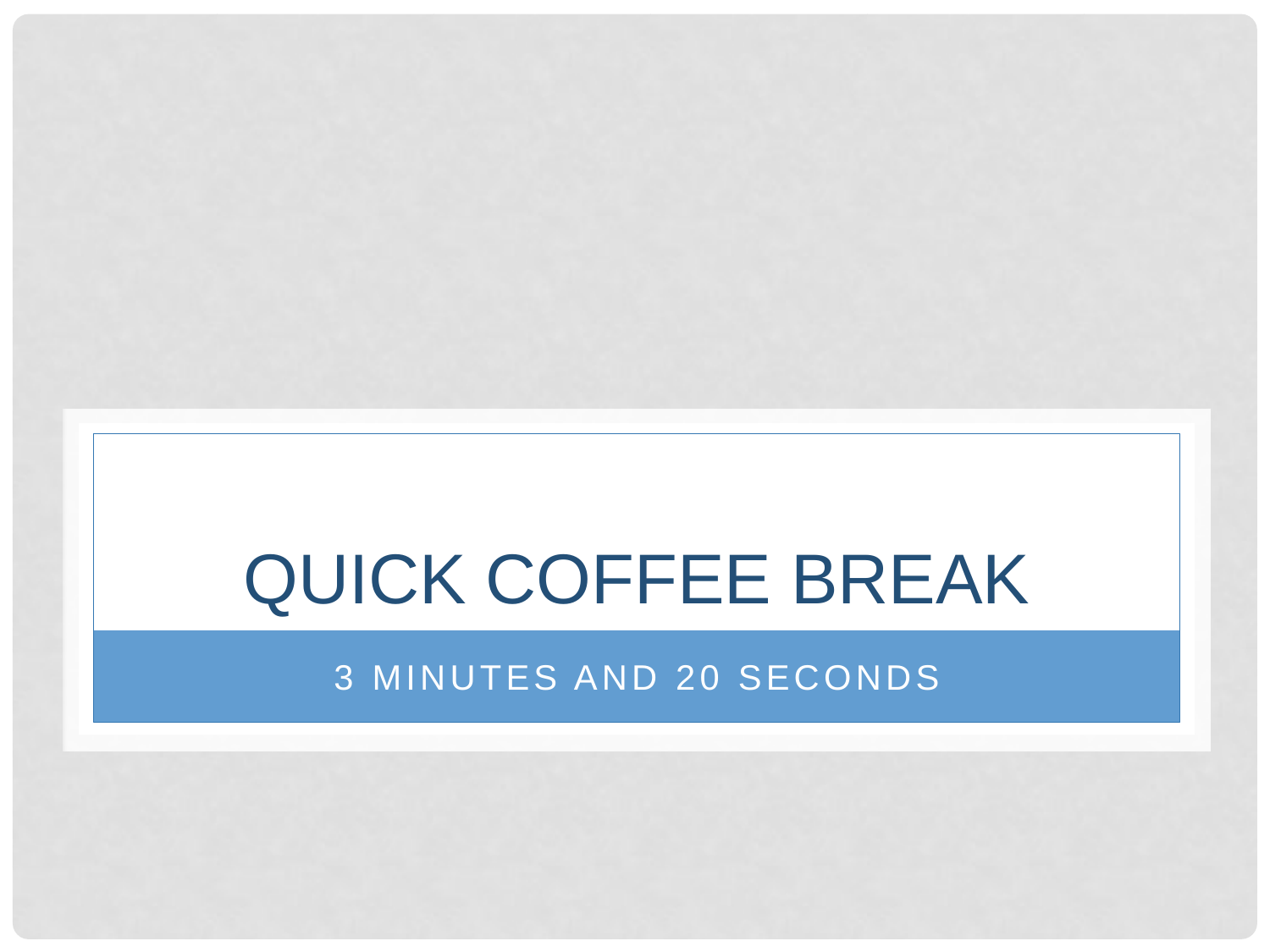

# Quick Coffee Break
3 minutes and 20 seconds